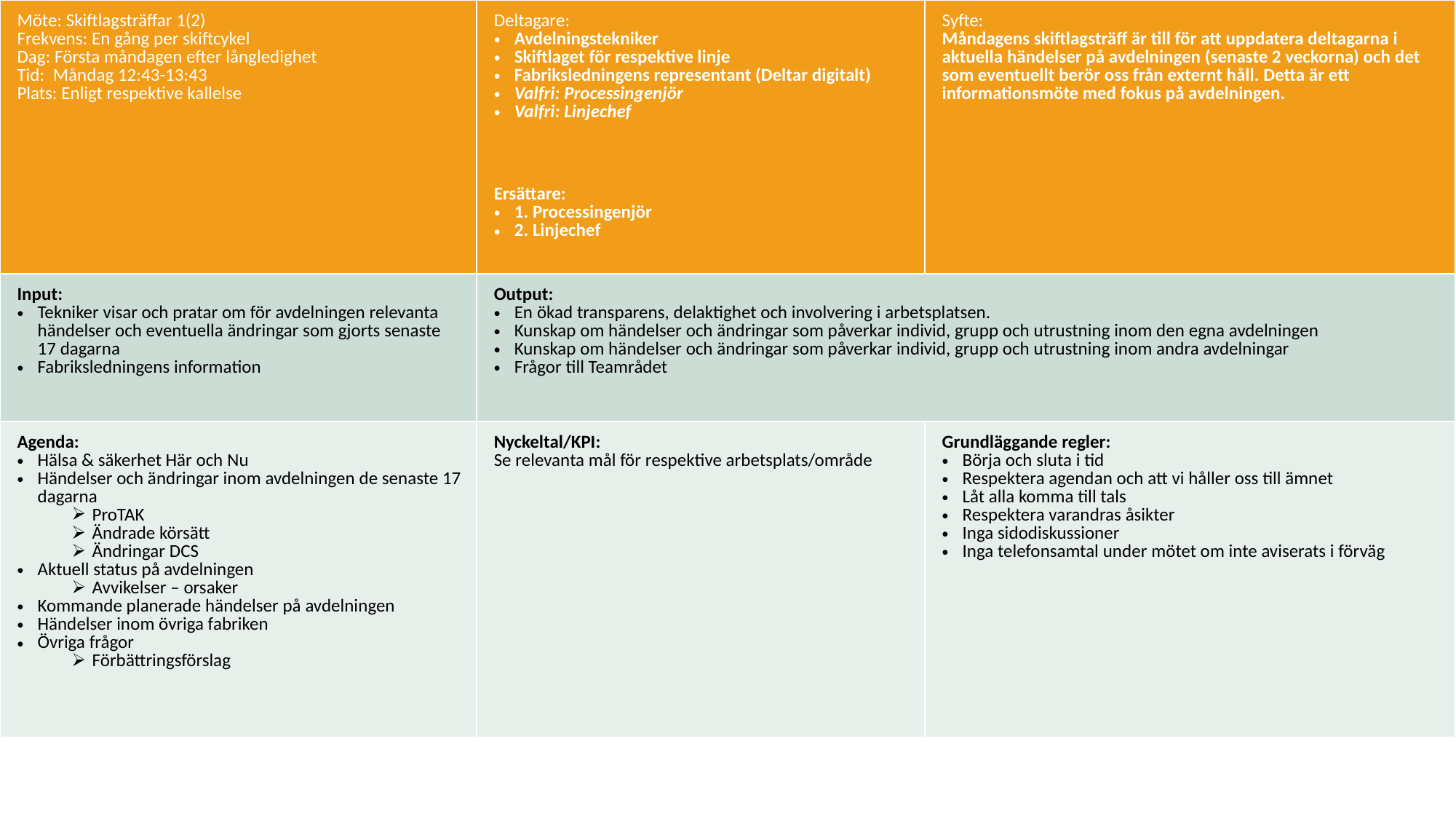

| Möte: Skiftlagsträffar 1(2) Frekvens: En gång per skiftcykel Dag: Första måndagen efter långledighet Tid:  Måndag 12:43-13:43 Plats: Enligt respektive kallelse | Deltagare: Avdelningstekniker Skiftlaget för respektive linje Fabriksledningens representant (Deltar digitalt) Valfri: Processingenjör Valfri: Linjechef Ersättare: 1. Processingenjör 2. Linjechef | Syfte: Måndagens skiftlagsträff är till för att uppdatera deltagarna i aktuella händelser på avdelningen (senaste 2 veckorna) och det som eventuellt berör oss från externt håll. Detta är ett informationsmöte med fokus på avdelningen. |
| --- | --- | --- |
| Input: Tekniker visar och pratar om för avdelningen relevanta händelser och eventuella ändringar som gjorts senaste 17 dagarna Fabriksledningens information | Output: En ökad transparens, delaktighet och involvering i arbetsplatsen. Kunskap om händelser och ändringar som påverkar individ, grupp och utrustning inom den egna avdelningen Kunskap om händelser och ändringar som påverkar individ, grupp och utrustning inom andra avdelningar Frågor till Teamrådet |  |
| Agenda: Hälsa & säkerhet Här och Nu Händelser och ändringar inom avdelningen de senaste 17 dagarna ProTAK Ändrade körsätt Ändringar DCS Aktuell status på avdelningen Avvikelser – orsaker Kommande planerade händelser på avdelningen Händelser inom övriga fabriken Övriga frågor Förbättringsförslag | Nyckeltal/KPI: Se relevanta mål för respektive arbetsplats/område | Grundläggande regler: Börja och sluta i tid Respektera agendan och att vi håller oss till ämnet Låt alla komma till tals Respektera varandras åsikter Inga sidodiskussioner Inga telefonsamtal under mötet om inte aviserats i förväg |